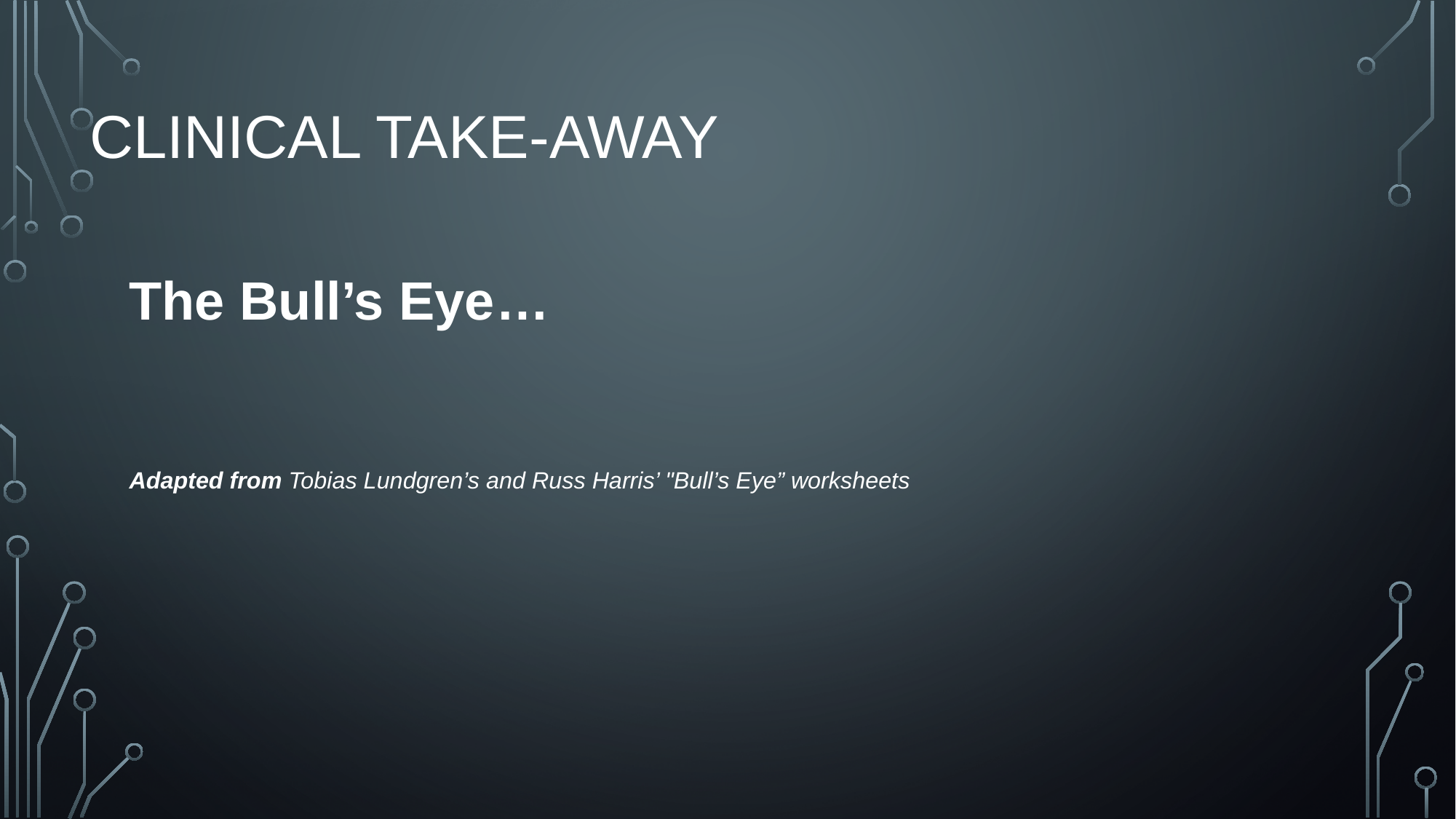

# Clinical take-away

The Bull’s Eye…

Adapted from Tobias Lundgren’s and Russ Harris’ "Bull’s Eye” worksheets